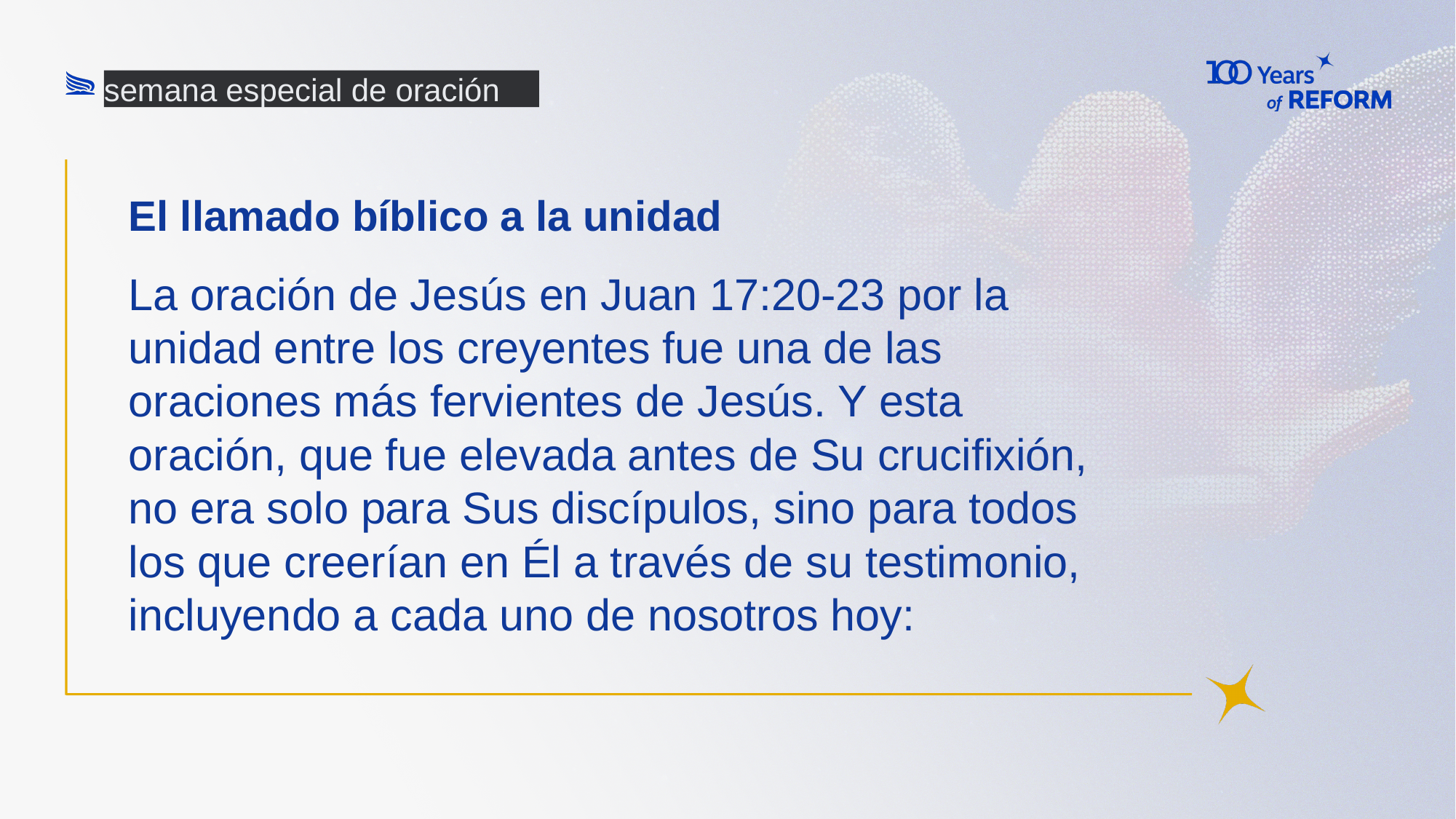

semana especial de oración
# El llamado bíblico a la unidad
La oración de Jesús en Juan 17:20-23 por la unidad entre los creyentes fue una de las oraciones más fervientes de Jesús. Y esta oración, que fue elevada antes de Su crucifixión, no era solo para Sus discípulos, sino para todos los que creerían en Él a través de su testimonio, incluyendo a cada uno de nosotros hoy: